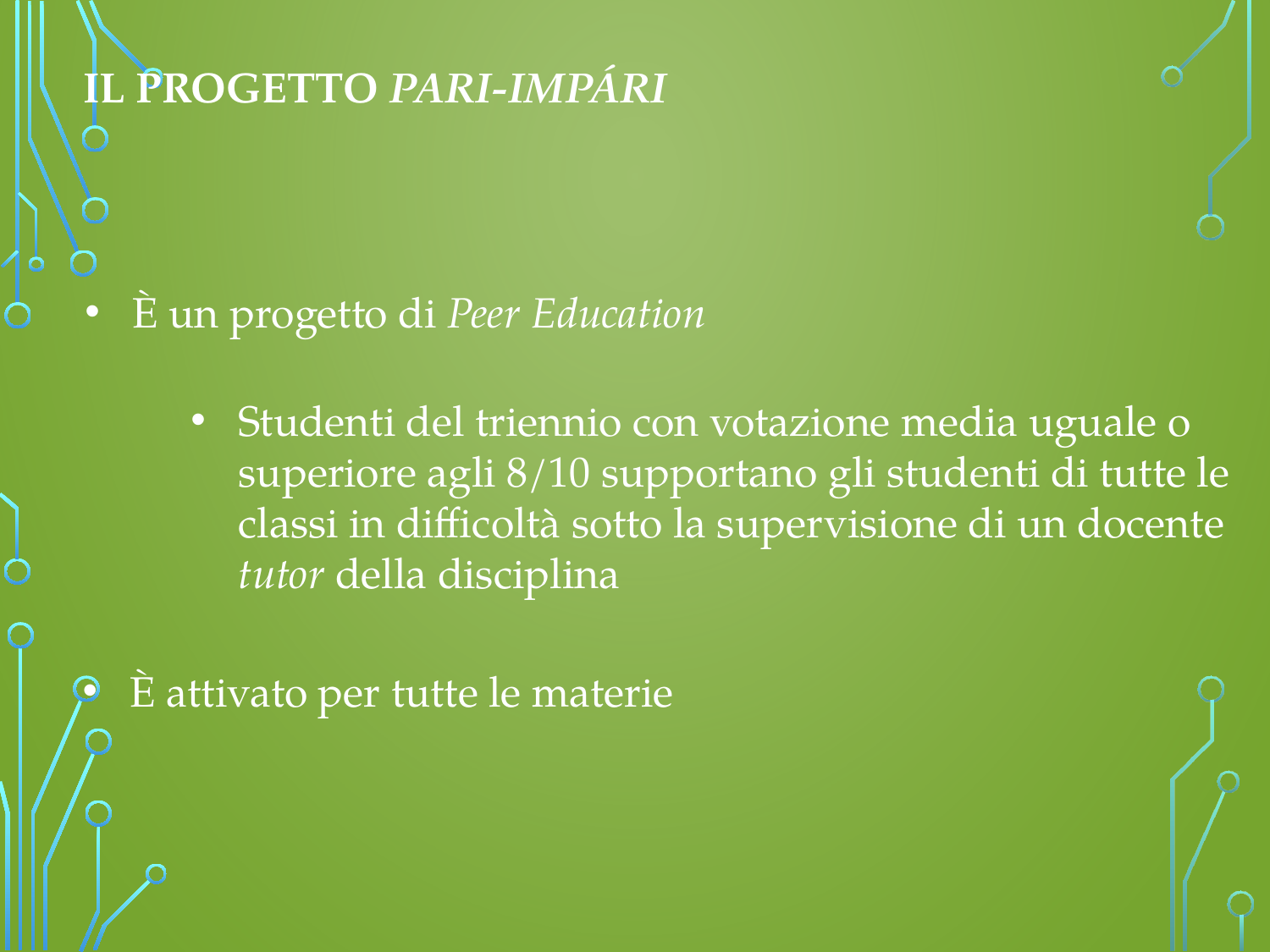

IL PROGETTO PARI-IMPÁRI
È un progetto di Peer Education
Studenti del triennio con votazione media uguale o superiore agli 8/10 supportano gli studenti di tutte le classi in difficoltà sotto la supervisione di un docente tutor della disciplina
È attivato per tutte le materie